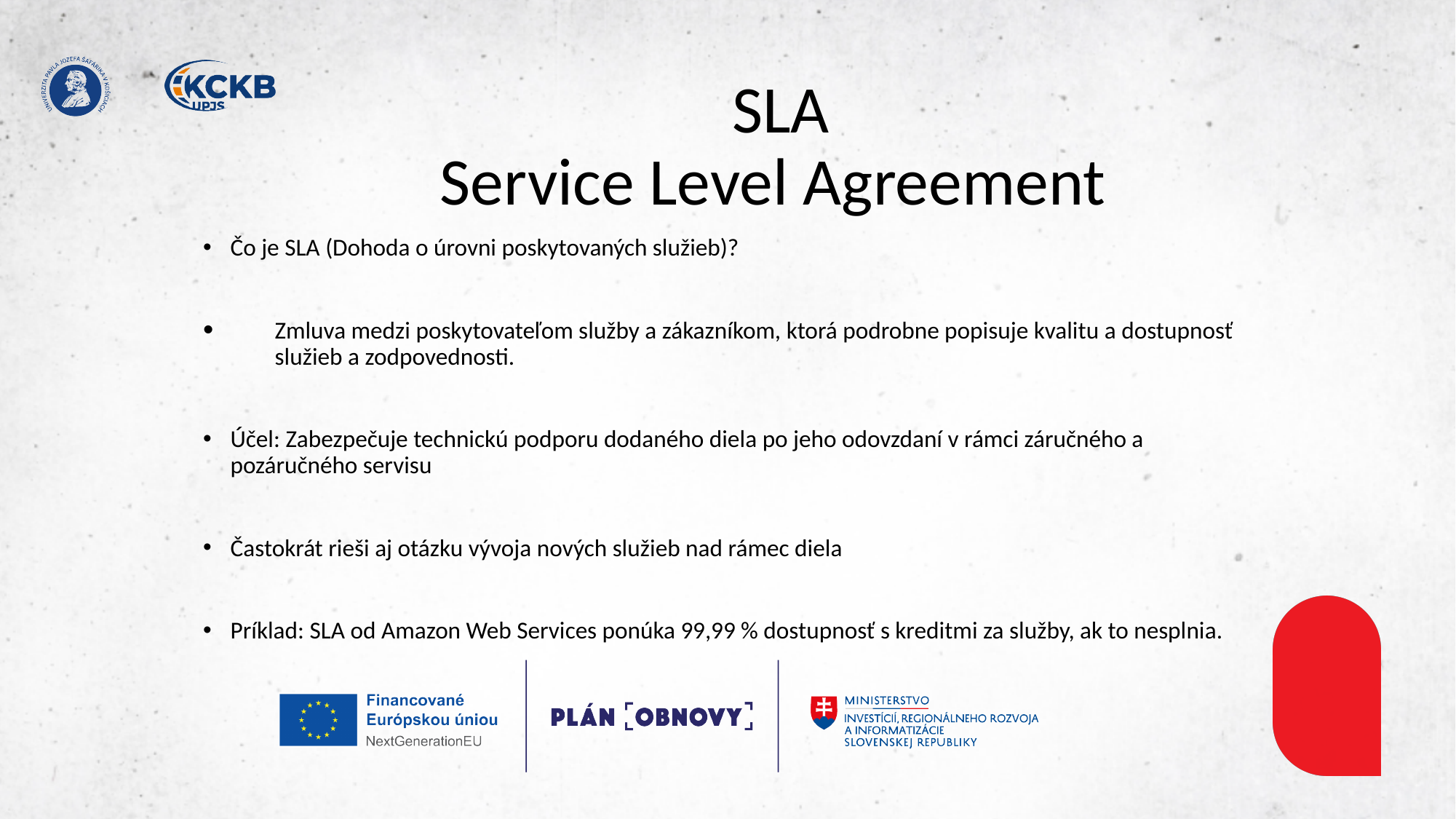

# SLA Service Level Agreement
Čo je SLA (Dohoda o úrovni poskytovaných služieb)?

Zmluva medzi poskytovateľom služby a zákazníkom, ktorá podrobne popisuje kvalitu a dostupnosť služieb a zodpovednosti.

Účel: Zabezpečuje technickú podporu dodaného diela po jeho odovzdaní v rámci záručného a pozáručného servisu

Častokrát rieši aj otázku vývoja nových služieb nad rámec diela

Príklad: SLA od Amazon Web Services ponúka 99,99 % dostupnosť s kreditmi za služby, ak to nesplnia.